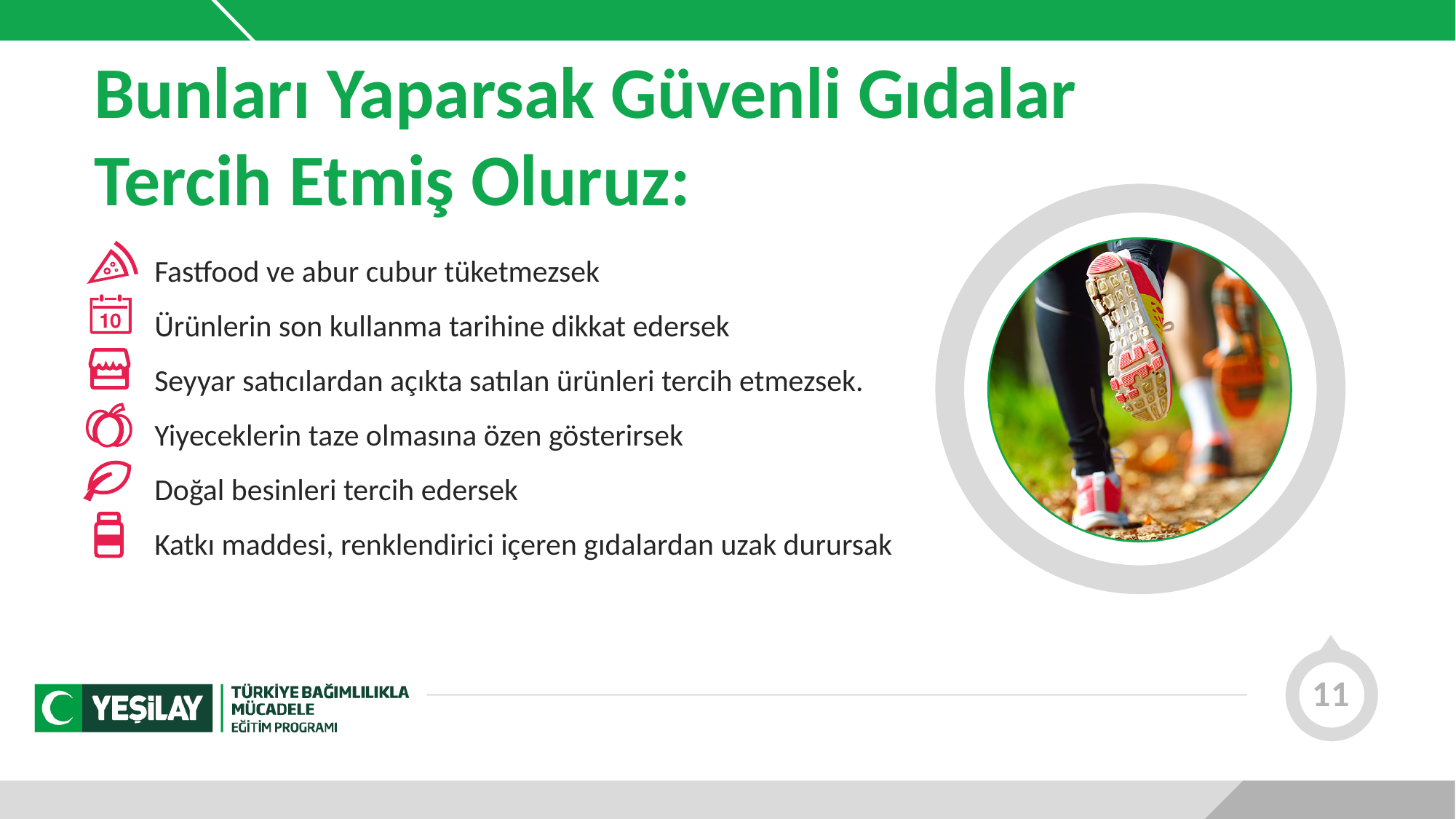

Bunları Yaparsak Güvenli Gıdalar
Tercih Etmiş Oluruz:

Fastfood ve abur cubur tüketmezsek
Ürünlerin son kullanma tarihine dikkat edersek
Seyyar satıcılardan açıkta satılan ürünleri tercih etmezsek.
Yiyeceklerin taze olmasına özen gösterirsek
Doğal besinleri tercih edersek
Katkı maddesi, renklendirici içeren gıdalardan uzak durursak

T
AHIL